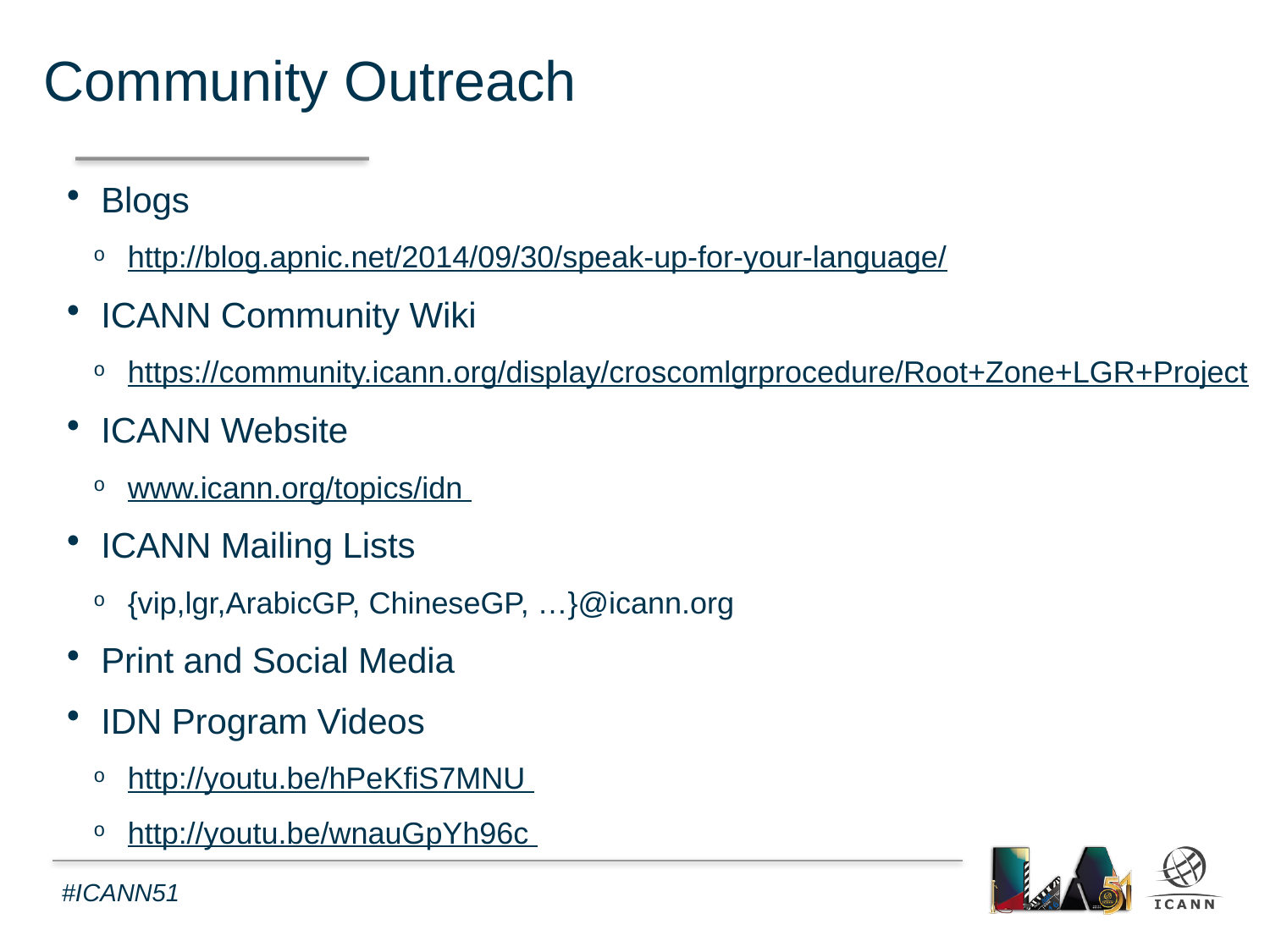

Community Outreach
Blogs
http://blog.apnic.net/2014/09/30/speak-up-for-your-language/
ICANN Community Wiki
https://community.icann.org/display/croscomlgrprocedure/Root+Zone+LGR+Project
ICANN Website
www.icann.org/topics/idn
ICANN Mailing Lists
{vip,lgr,ArabicGP, ChineseGP, …}@icann.org
Print and Social Media
IDN Program Videos
http://youtu.be/hPeKfiS7MNU
http://youtu.be/wnauGpYh96c